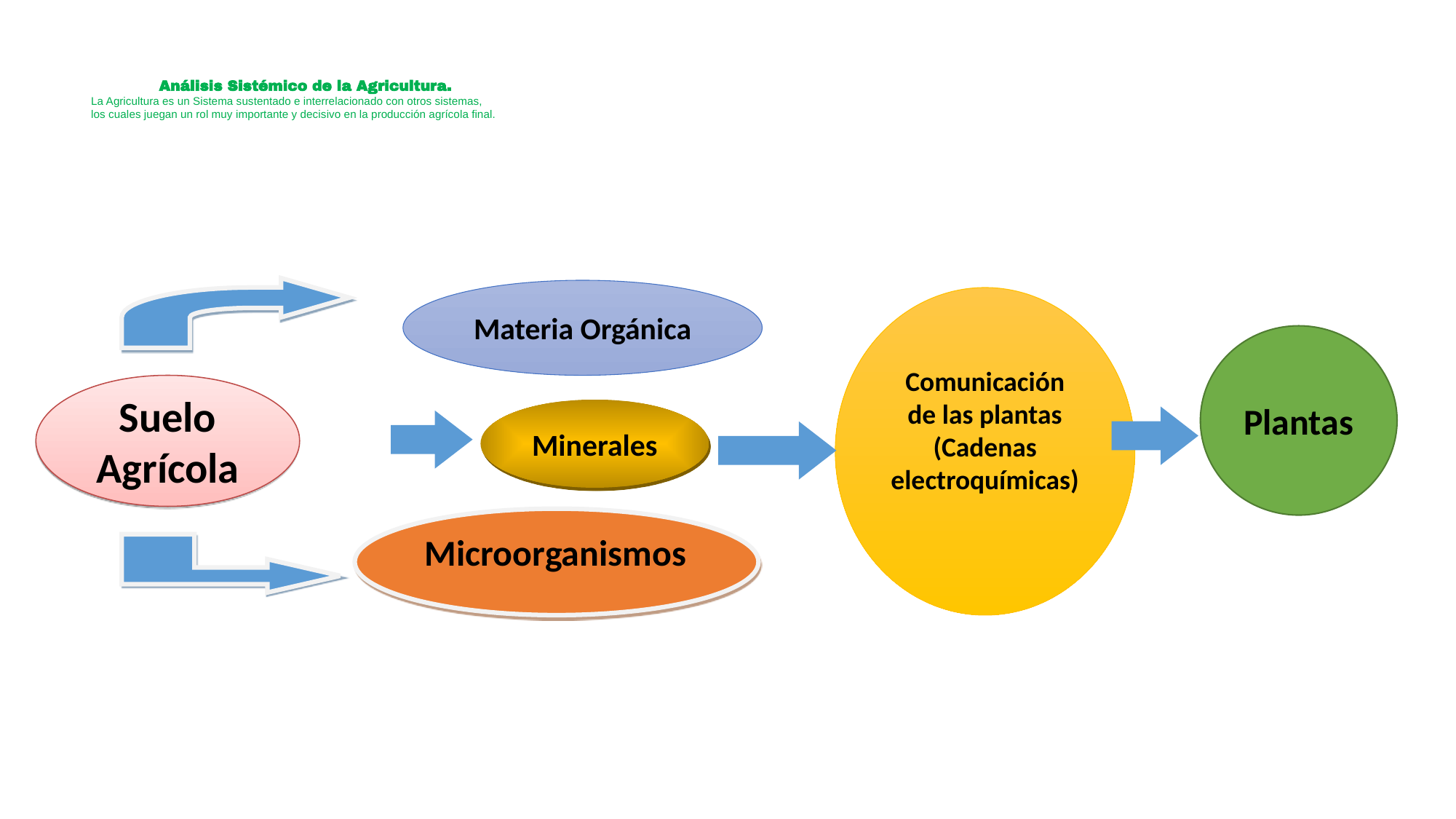

# Análisis Sistémico de la Agricultura. La Agricultura es un Sistema sustentado e interrelacionado con otros sistemas, los cuales juegan un rol muy importante y decisivo en la producción agrícola final.

Materia Orgánica
Comunicación de las plantas
(Cadenas electroquímicas)

Plantas
Suelo Agrícola
Minerales

Microorganismos